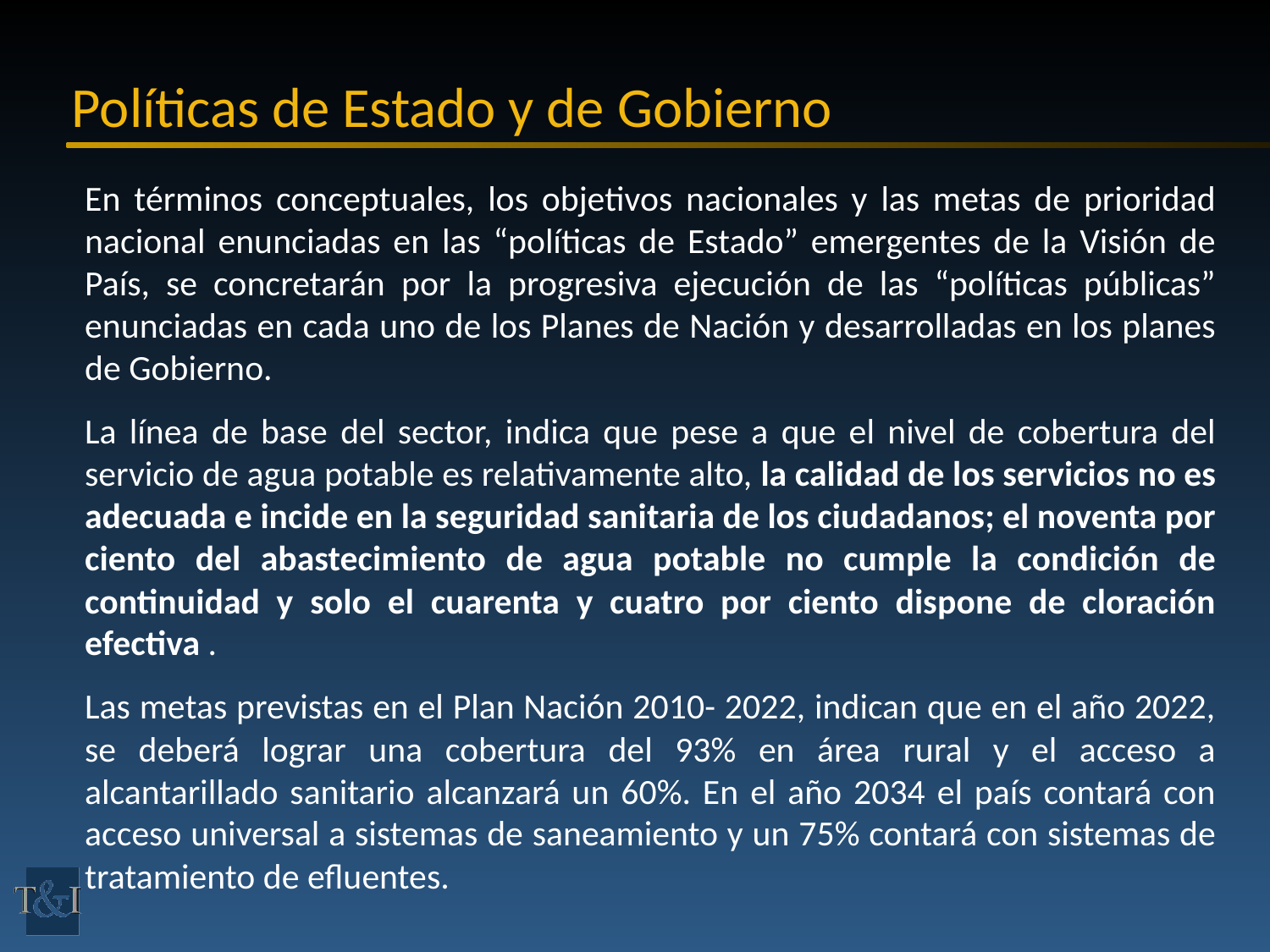

# Políticas de Estado y de Gobierno
En términos conceptuales, los objetivos nacionales y las metas de prioridad nacional enunciadas en las “políticas de Estado” emergentes de la Visión de País, se concretarán por la progresiva ejecución de las “políticas públicas” enunciadas en cada uno de los Planes de Nación y desarrolladas en los planes de Gobierno.
La línea de base del sector, indica que pese a que el nivel de cobertura del servicio de agua potable es relativamente alto, la calidad de los servicios no es adecuada e incide en la seguridad sanitaria de los ciudadanos; el noventa por ciento del abastecimiento de agua potable no cumple la condición de continuidad y solo el cuarenta y cuatro por ciento dispone de cloración efectiva .
Las metas previstas en el Plan Nación 2010- 2022, indican que en el año 2022, se deberá lograr una cobertura del 93% en área rural y el acceso a alcantarillado sanitario alcanzará un 60%. En el año 2034 el país contará con acceso universal a sistemas de saneamiento y un 75% contará con sistemas de tratamiento de efluentes.